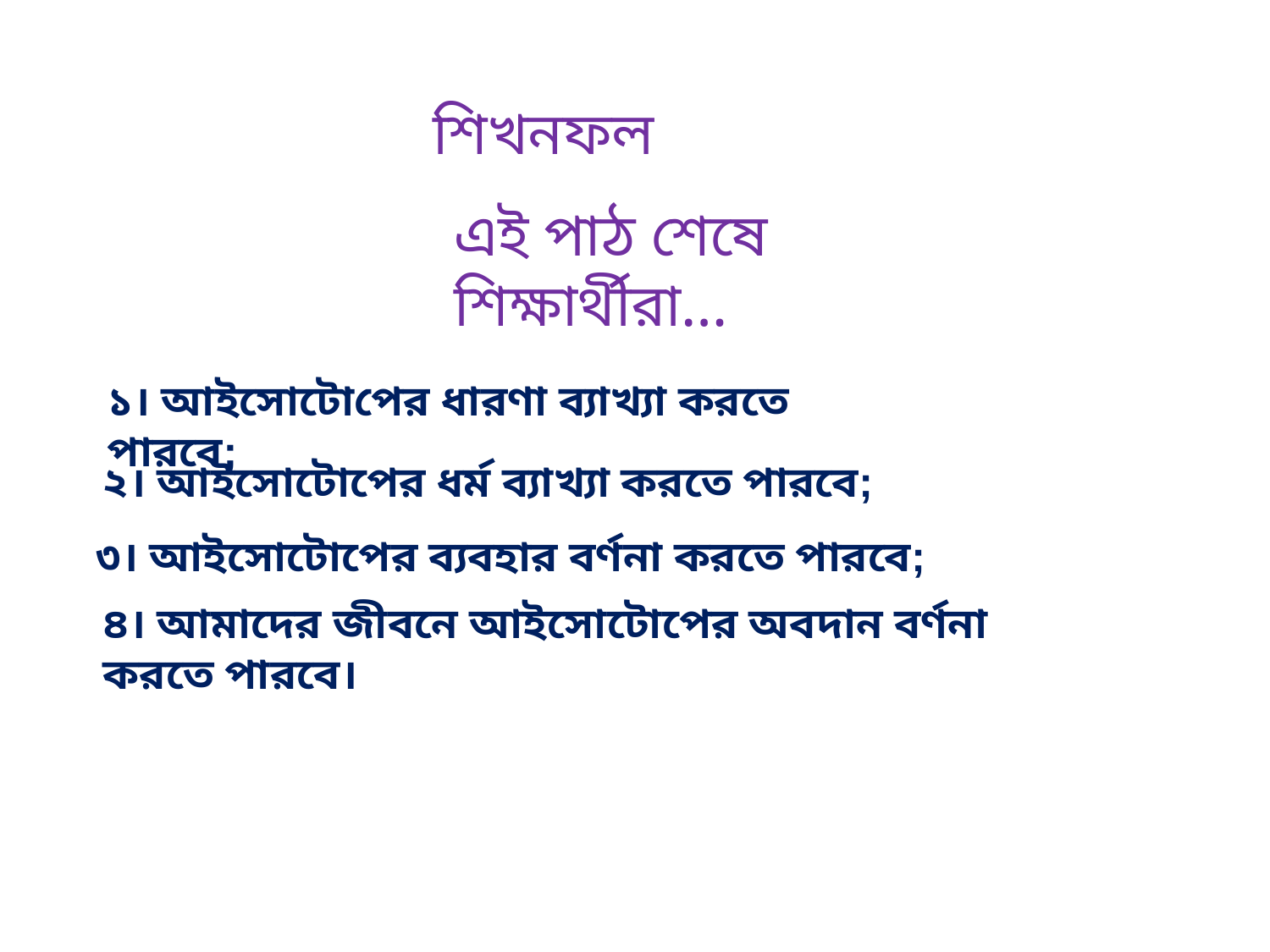

শিখনফল
এই পাঠ শেষে শিক্ষার্থীরা…
১। আইসোটোপের ধারণা ব্যাখ্যা করতে পারবে;
২। আইসোটোপের ধর্ম ব্যাখ্যা করতে পারবে;
৩। আইসোটোপের ব্যবহার বর্ণনা করতে পারবে;
৪। আমাদের জীবনে আইসোটোপের অবদান বর্ণনা করতে পারবে।